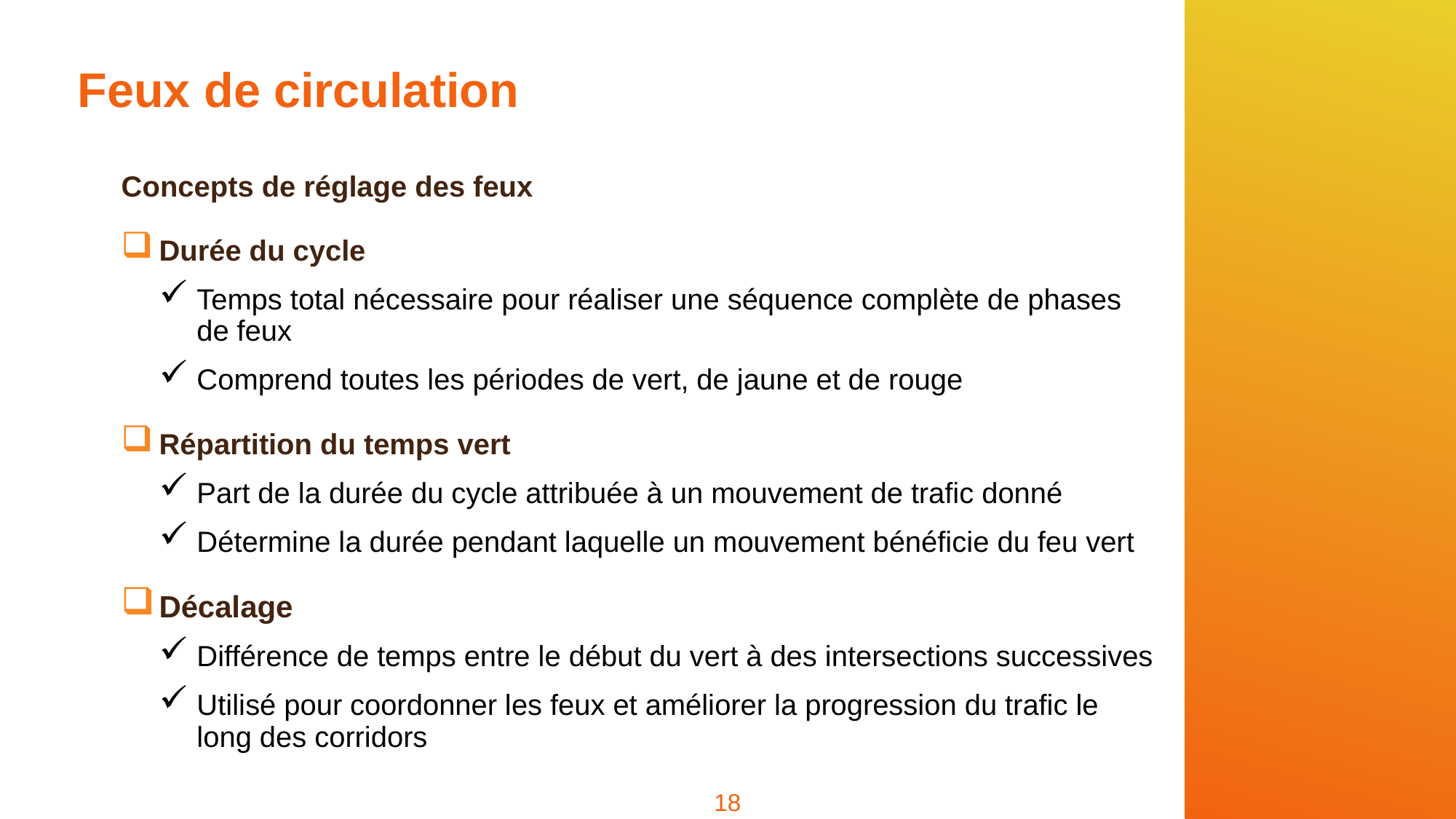

# Feux de circulation
Concepts de réglage des feux
Durée du cycle
Temps total nécessaire pour réaliser une séquence complète de phases de feux
Comprend toutes les périodes de vert, de jaune et de rouge
Répartition du temps vert
Part de la durée du cycle attribuée à un mouvement de trafic donné
Détermine la durée pendant laquelle un mouvement bénéficie du feu vert
Décalage
Différence de temps entre le début du vert à des intersections successives
Utilisé pour coordonner les feux et améliorer la progression du trafic le long des corridors